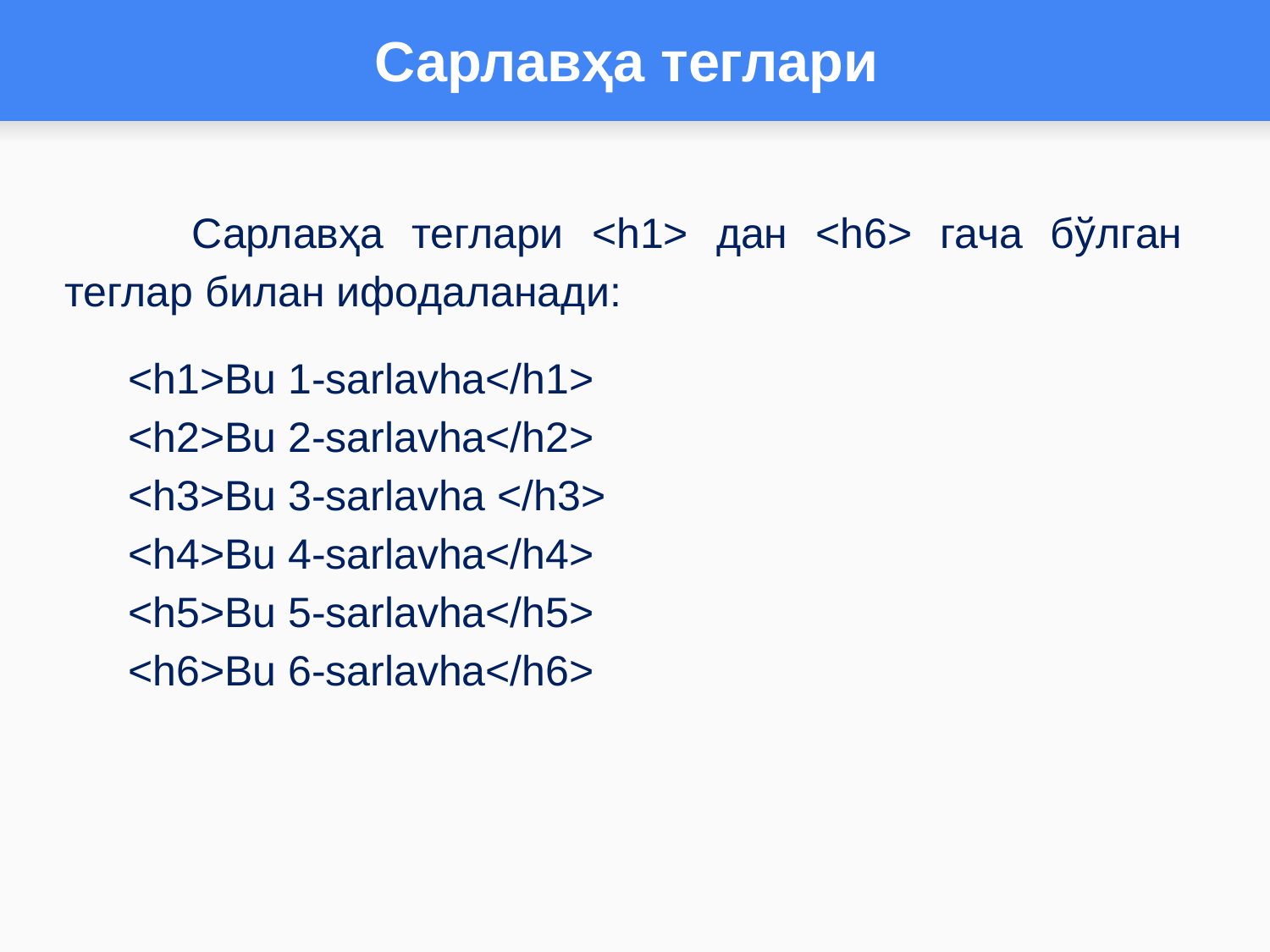

# Сарлавҳа теглари
	Сарлавҳа теглари <h1> дан <h6> гача бўлган теглар билан ифодаланади:
<h1>Bu 1-sarlavha</h1>
<h2>Bu 2-sarlavha</h2>
<h3>Bu 3-sarlavha </h3>
<h4>Bu 4-sarlavha</h4>
<h5>Bu 5-sarlavha</h5>
<h6>Bu 6-sarlavha</h6>